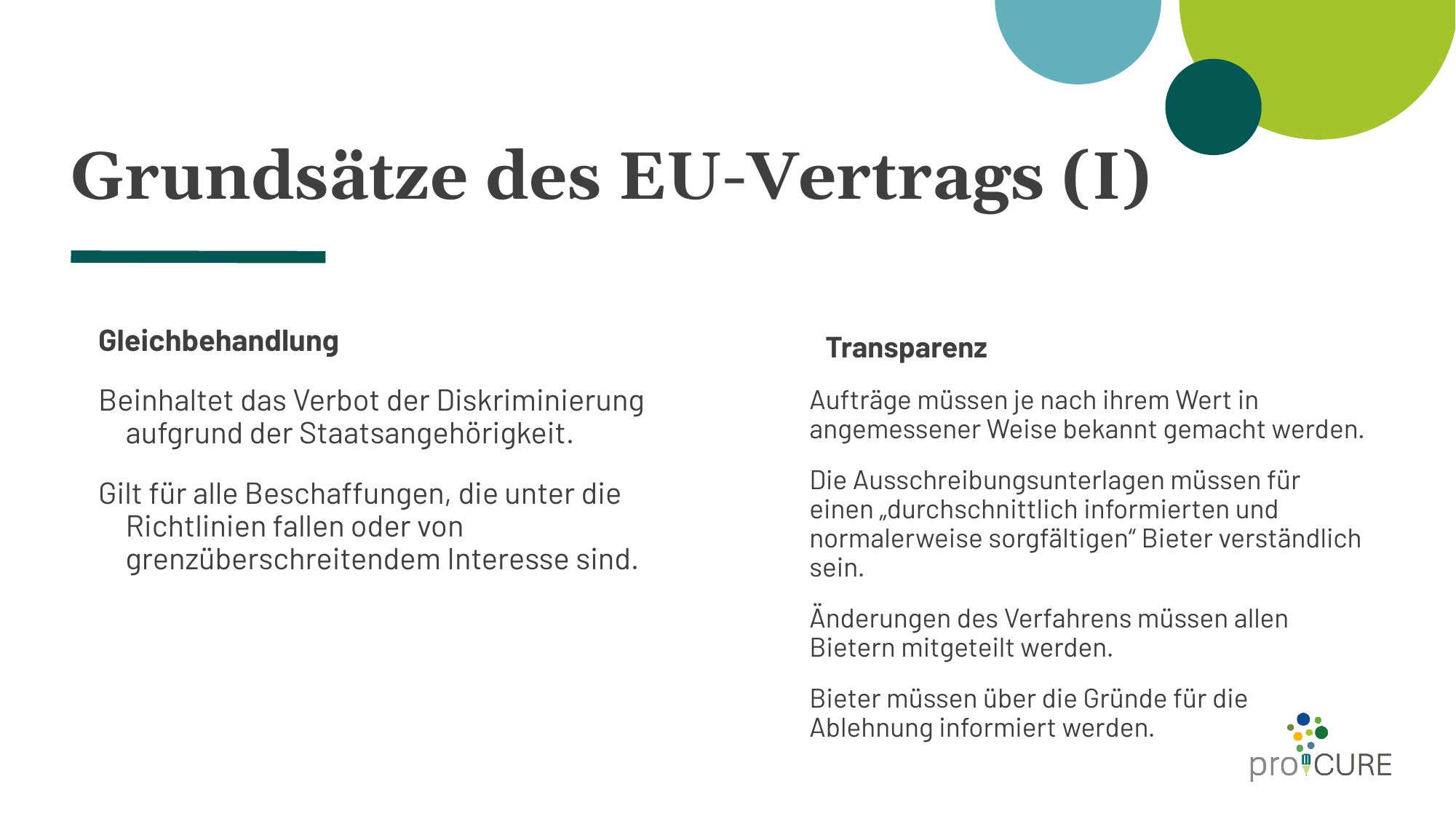

# Grundsätze des EU-Vertrags (I)
Gleichbehandlung
Beinhaltet das Verbot der Diskriminierung aufgrund der Staatsangehörigkeit.
Gilt für alle Beschaffungen, die unter die Richtlinien fallen oder von grenzüberschreitendem Interesse sind.

Transparenz
Aufträge müssen je nach ihrem Wert in angemessener Weise bekannt gemacht werden.
Die Ausschreibungsunterlagen müssen für einen „durchschnittlich informierten und normalerweise sorgfältigen“ Bieter verständlich sein.
Änderungen des Verfahrens müssen allen Bietern mitgeteilt werden.
Bieter müssen über die Gründe für die Ablehnung informiert werden.